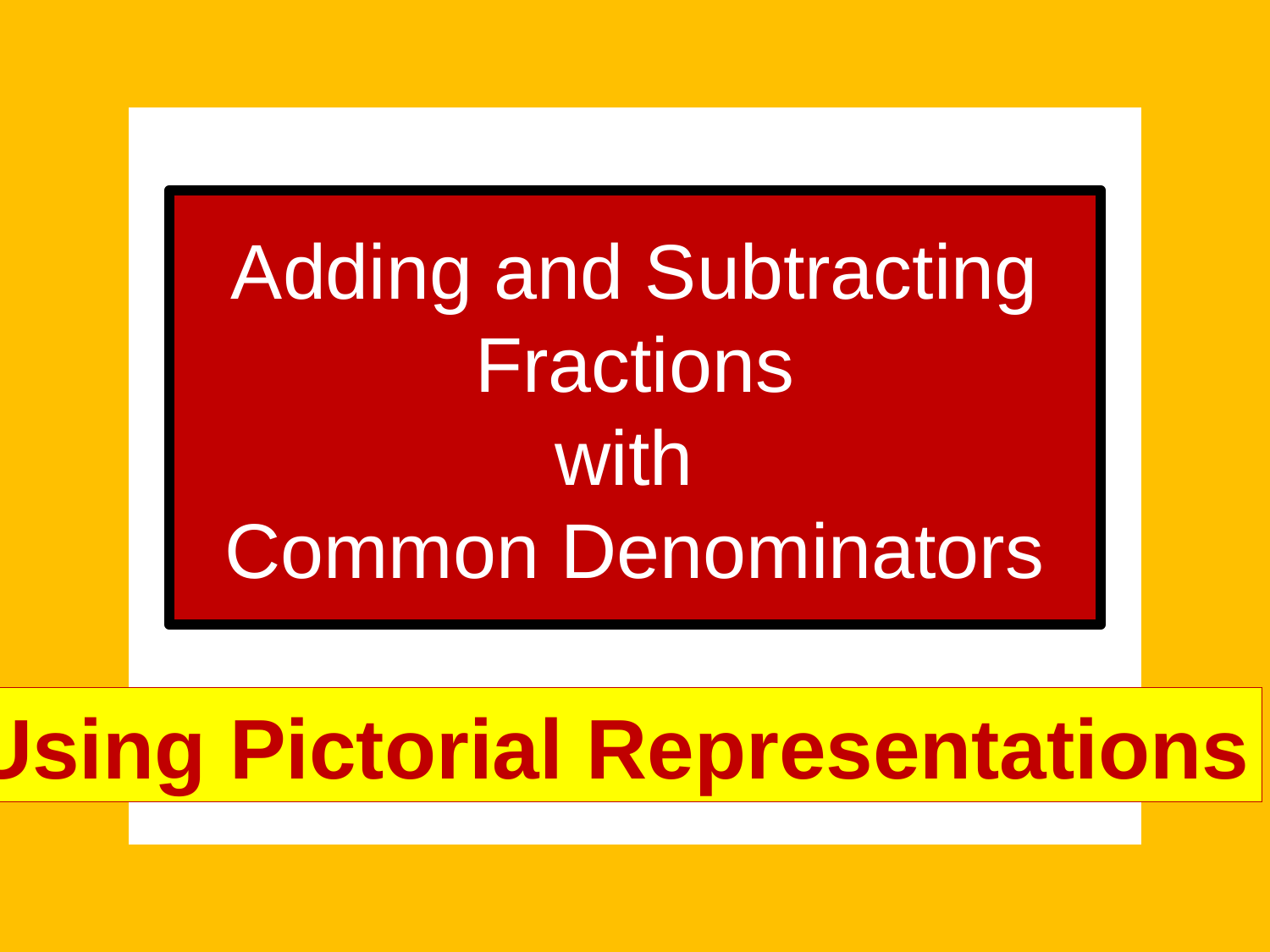

# Adding and Subtracting Fractions with Common Denominators
Using Pictorial Representations